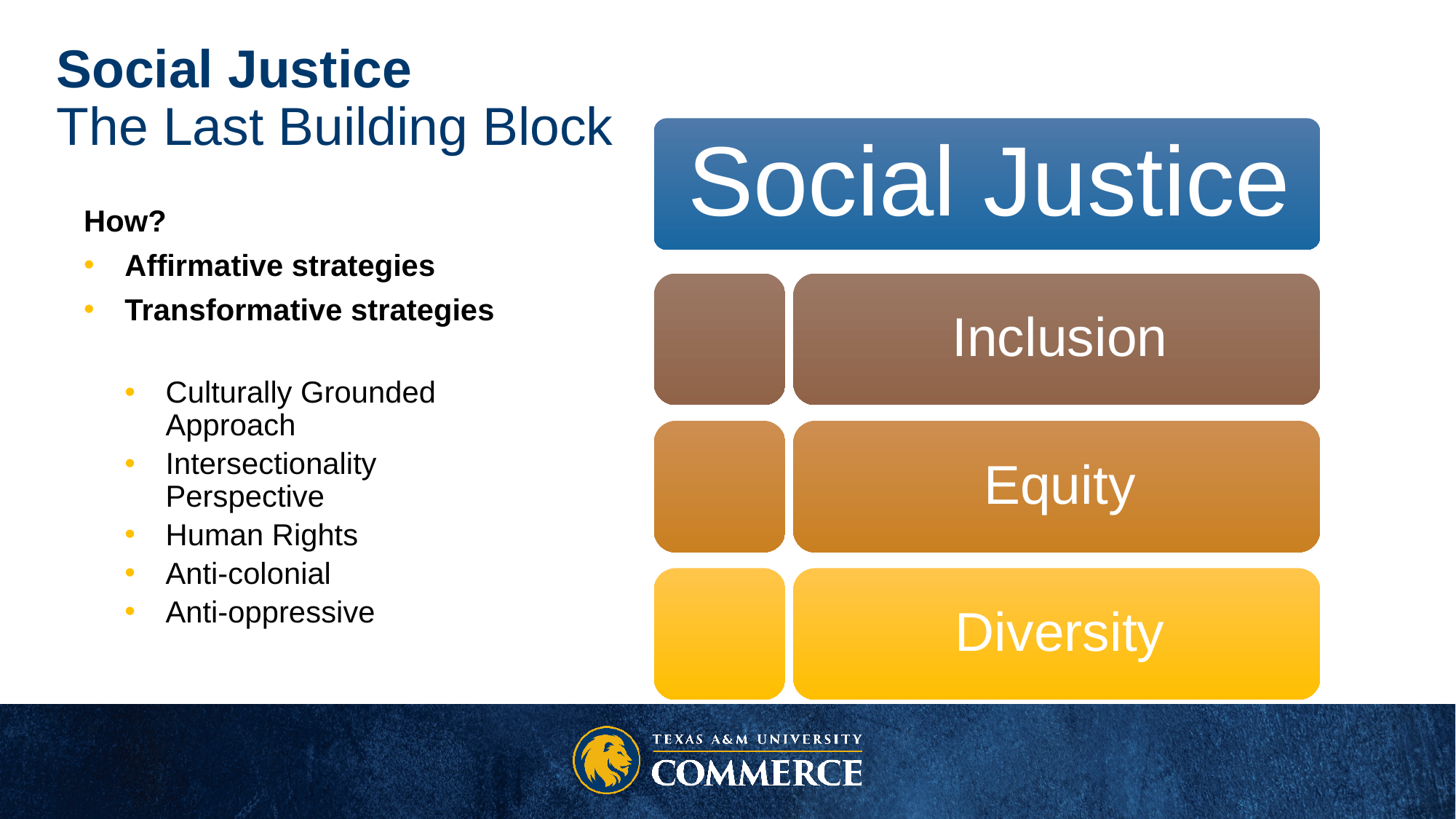

# Social Justice The Last Building Block
Social Justice
Inclusion
Equity
Diversity
How?
Affirmative strategies
Transformative strategies

Culturally Grounded Approach
Intersectionality Perspective
Human Rights
Anti-colonial
Anti-oppressive